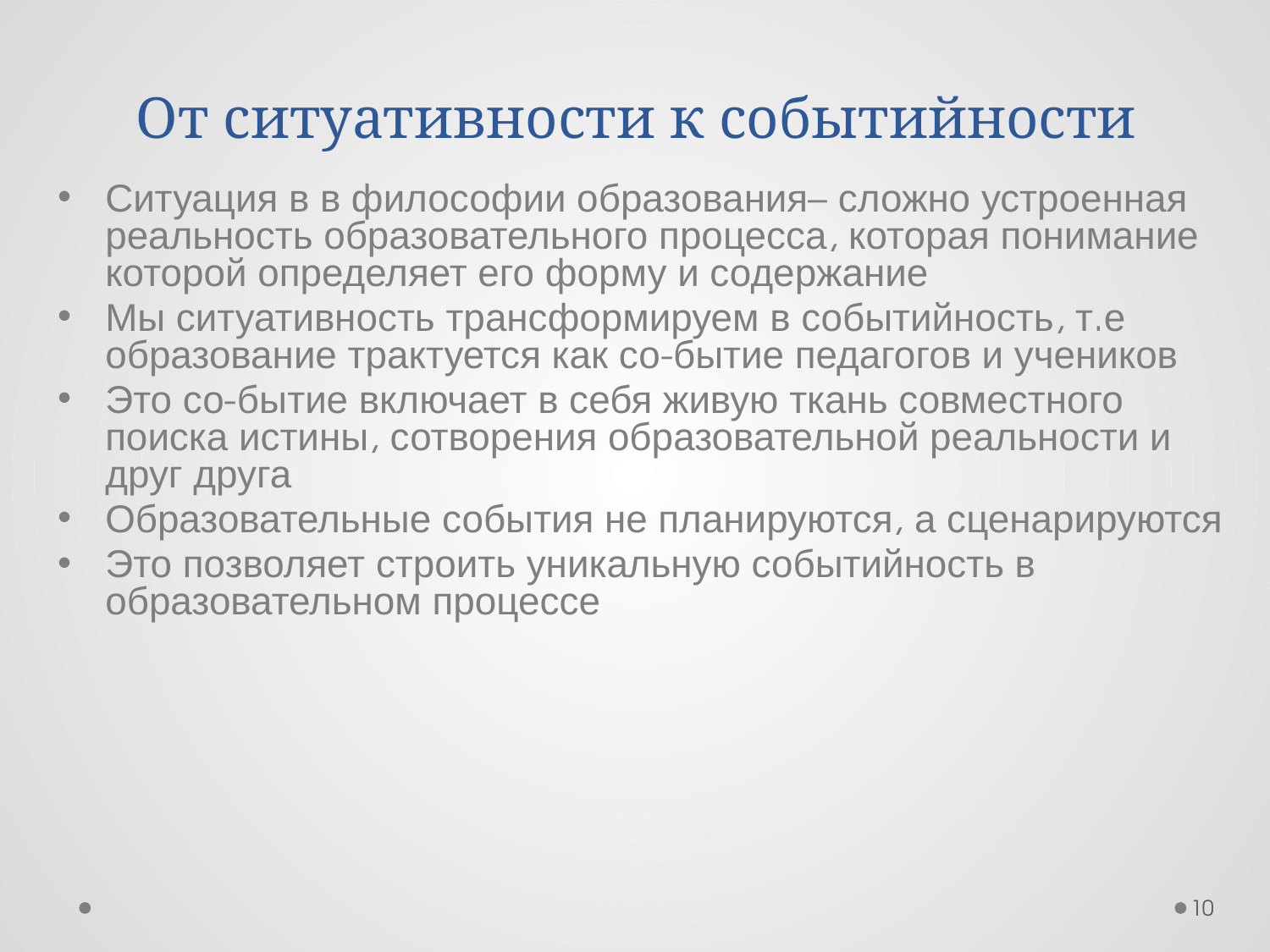

# От ситуативности к событийности
Ситуация в в философии образования– сложно устроенная реальность образовательного процесса, которая понимание которой определяет его форму и содержание
Мы ситуативность трансформируем в событийность, т.е образование трактуется как со-бытие педагогов и учеников
Это со-бытие включает в себя живую ткань совместного поиска истины, сотворения образовательной реальности и друг друга
Образовательные события не планируются, а сценарируются
Это позволяет строить уникальную событийность в образовательном процессе
10